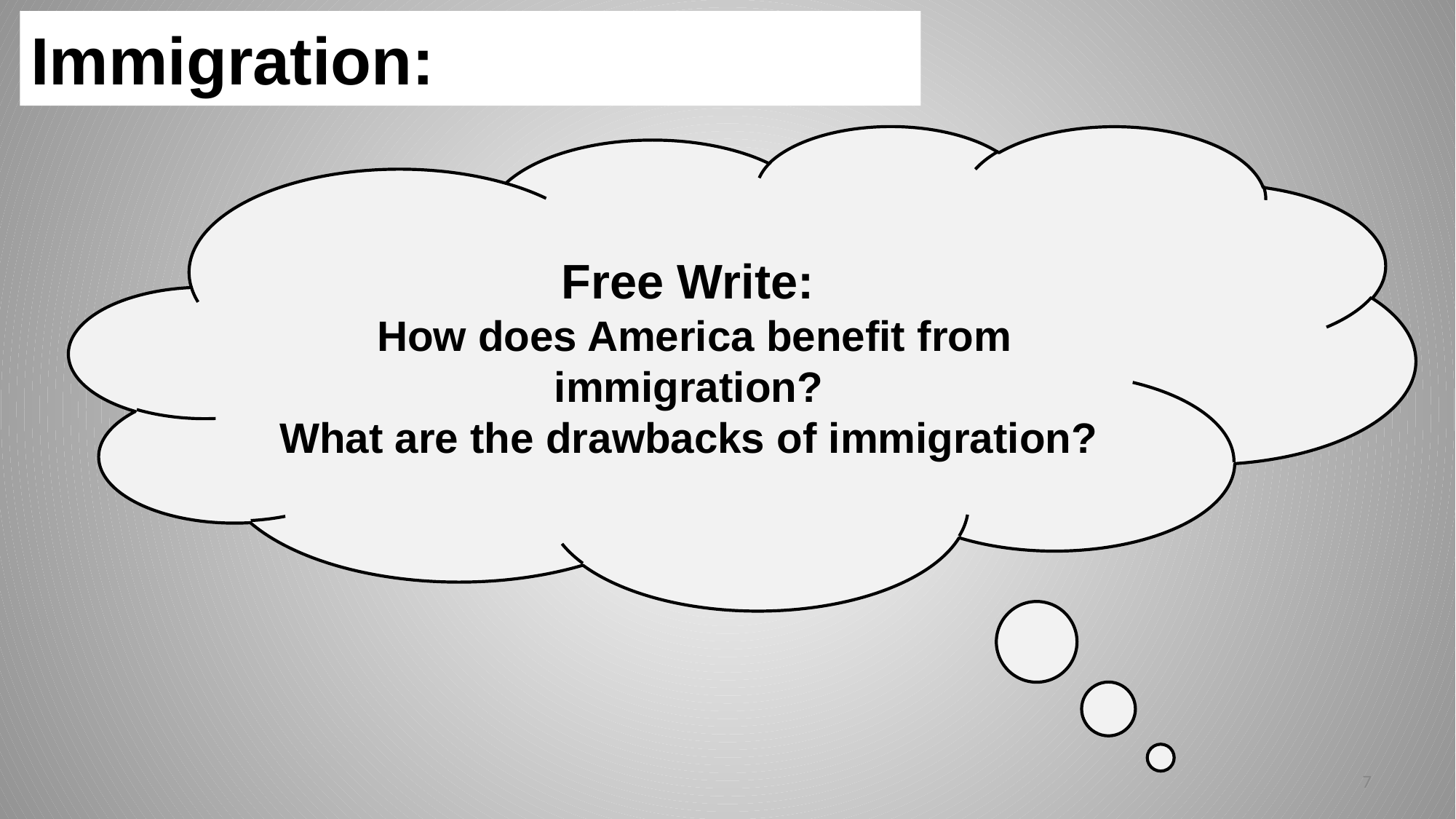

# Immigration:
Free Write:
How does America benefit from immigration?
What are the drawbacks of immigration?
7